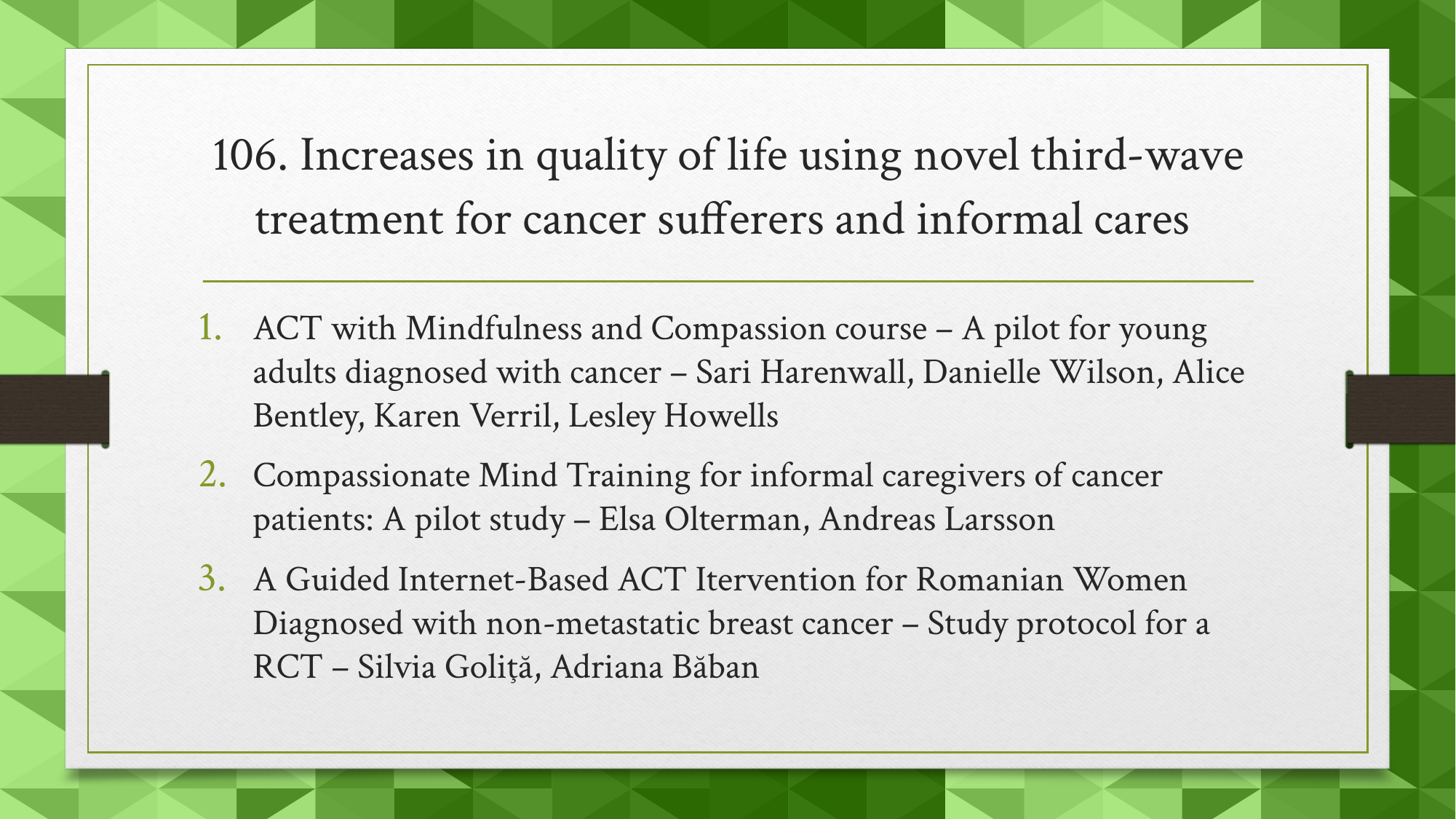

# 106. Increases in quality of life using novel third-wave treatment for cancer sufferers and informal cares
ACT with Mindfulness and Compassion course – A pilot for young adults diagnosed with cancer – Sari Harenwall, Danielle Wilson, Alice Bentley, Karen Verril, Lesley Howells
Compassionate Mind Training for informal caregivers of cancer patients: A pilot study – Elsa Olterman, Andreas Larsson
A Guided Internet-Based ACT Itervention for Romanian Women Diagnosed with non-metastatic breast cancer – Study protocol for a RCT – Silvia Goliţă, Adriana Băban